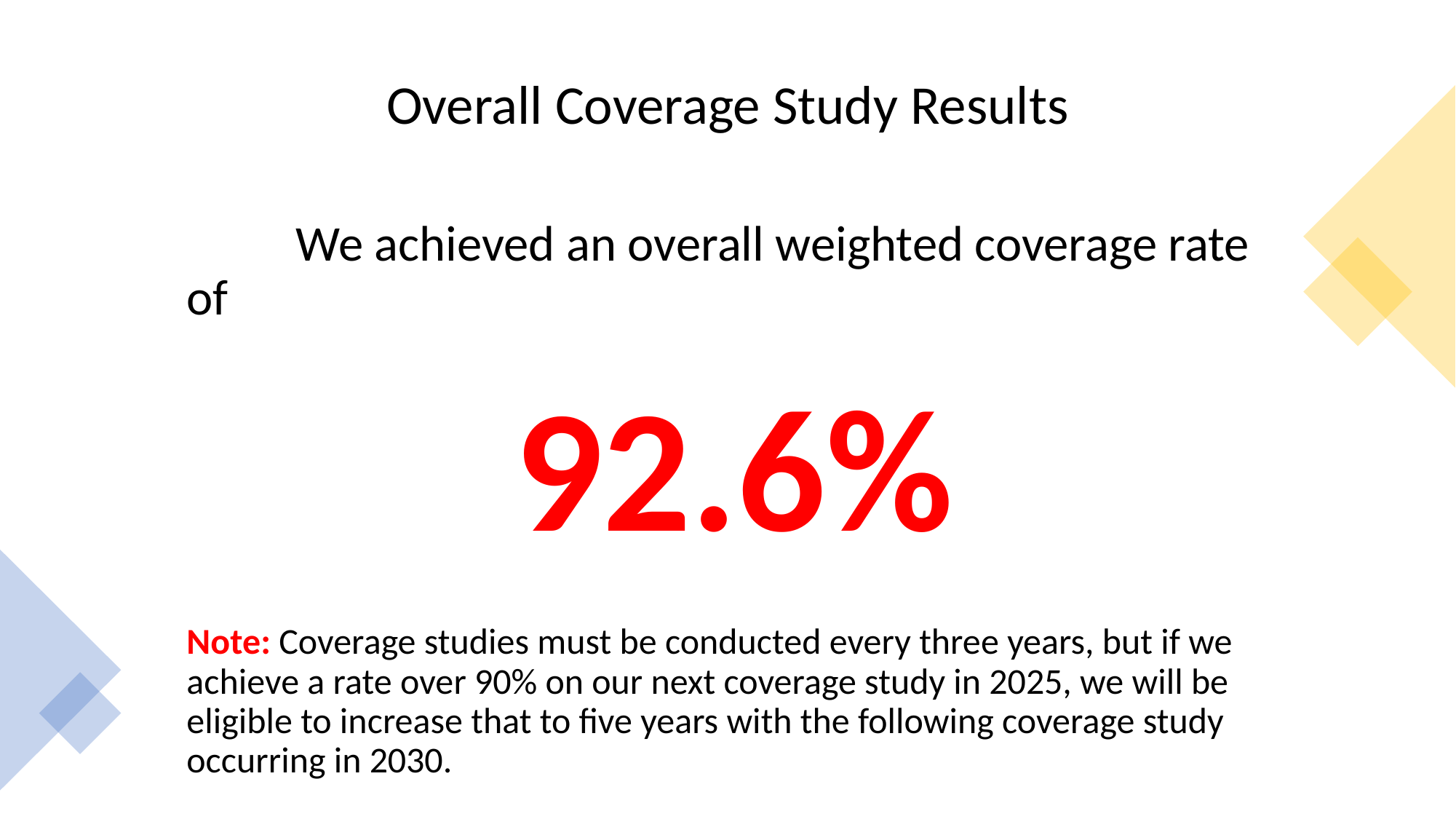

# Overall Coverage Study Results

	We achieved an overall weighted coverage rate of

92.6%

Note: Coverage studies must be conducted every three years, but if we achieve a rate over 90% on our next coverage study in 2025, we will be eligible to increase that to five years with the following coverage study occurring in 2030.